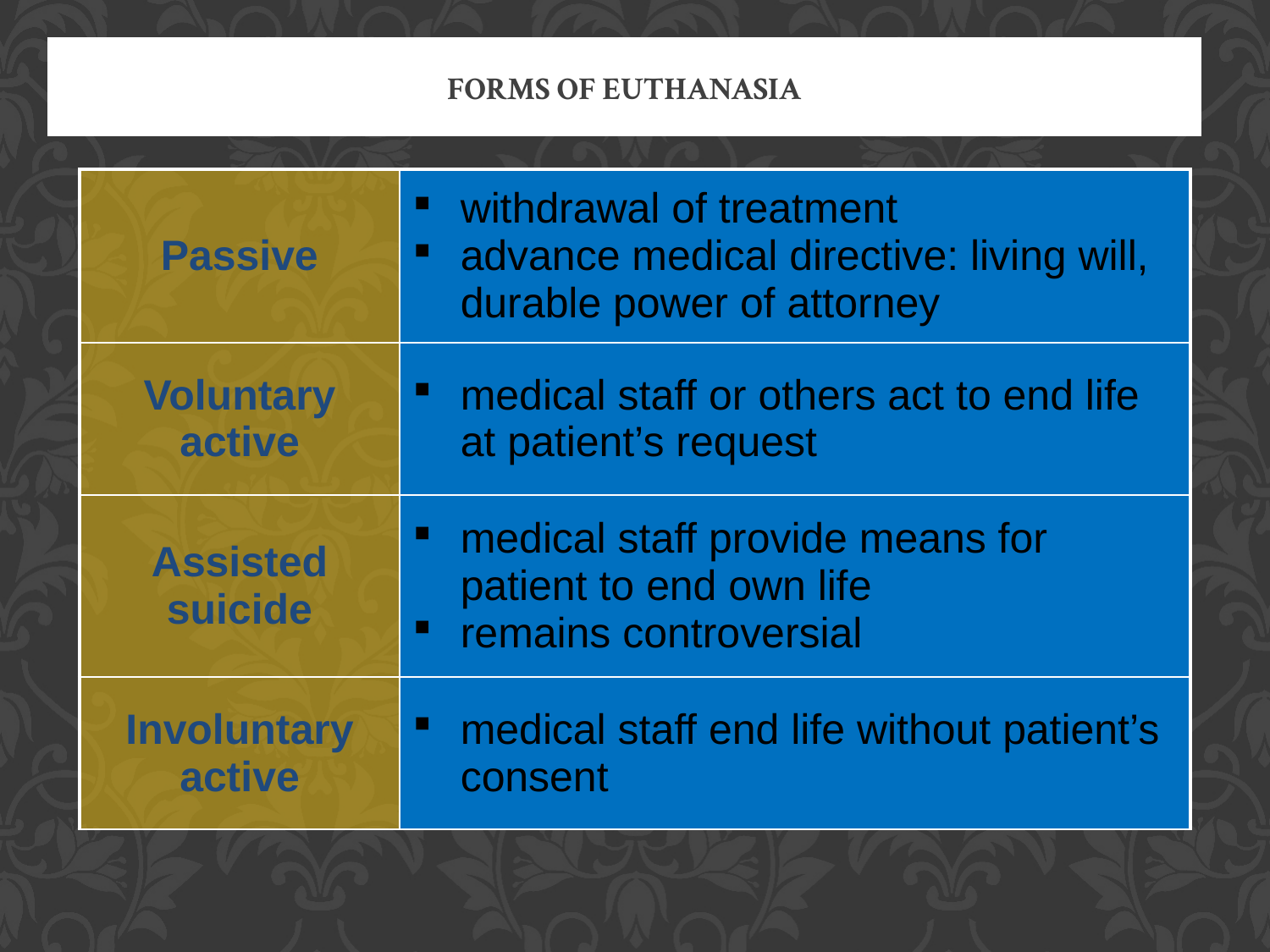

Forms of Euthanasia
| Passive | withdrawal of treatment advance medical directive: living will, durable power of attorney |
| --- | --- |
| Voluntary active | medical staff or others act to end life at patient’s request |
| Assisted suicide | medical staff provide means for patient to end own life remains controversial |
| Involuntary active | medical staff end life without patient’s consent |